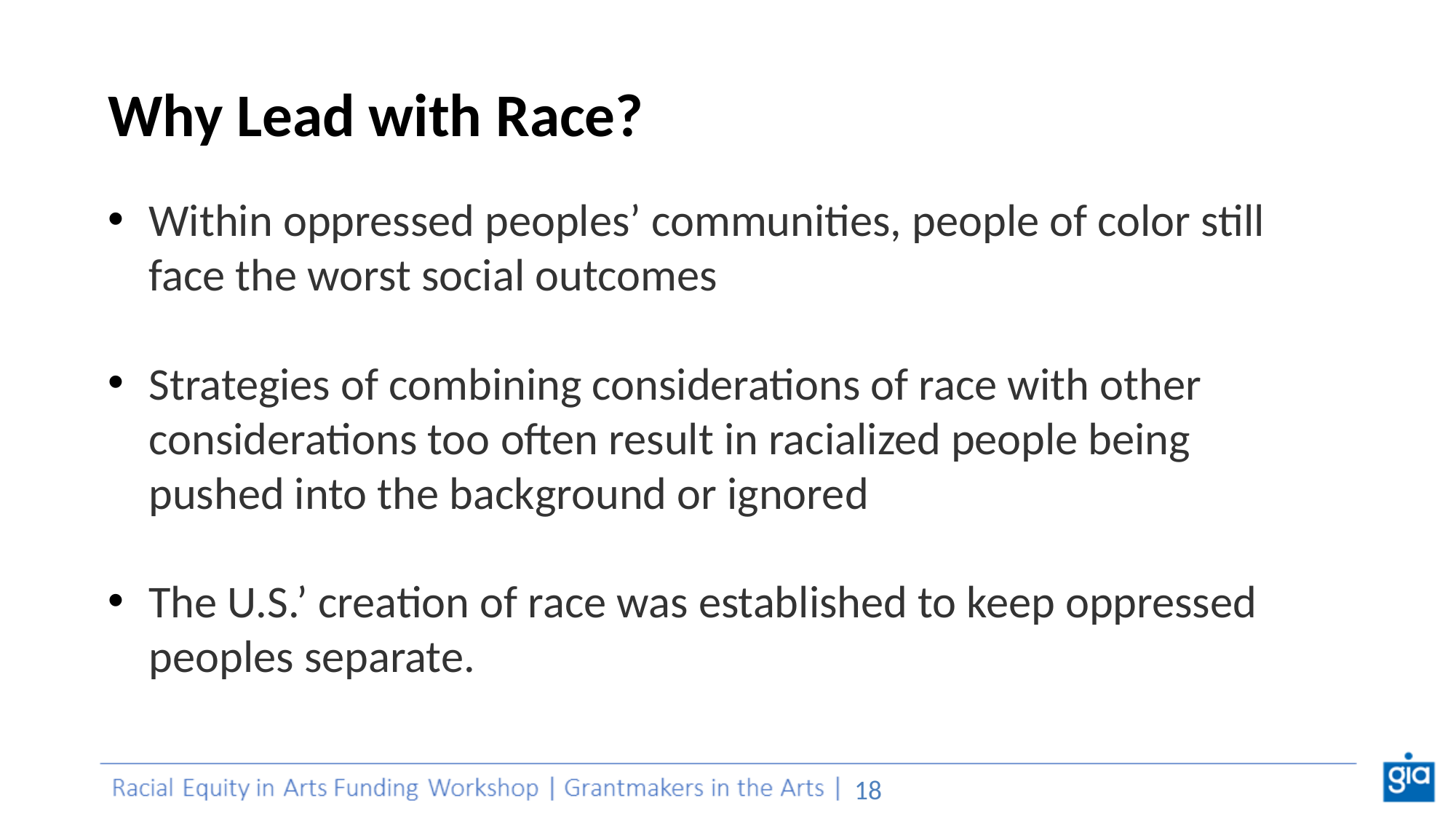

Why Lead with Race?
Within oppressed peoples’ communities, people of color still face the worst social outcomes

Strategies of combining considerations of race with other considerations too often result in racialized people being pushed into the background or ignored

The U.S.’ creation of race was established to keep oppressed peoples separate.

18